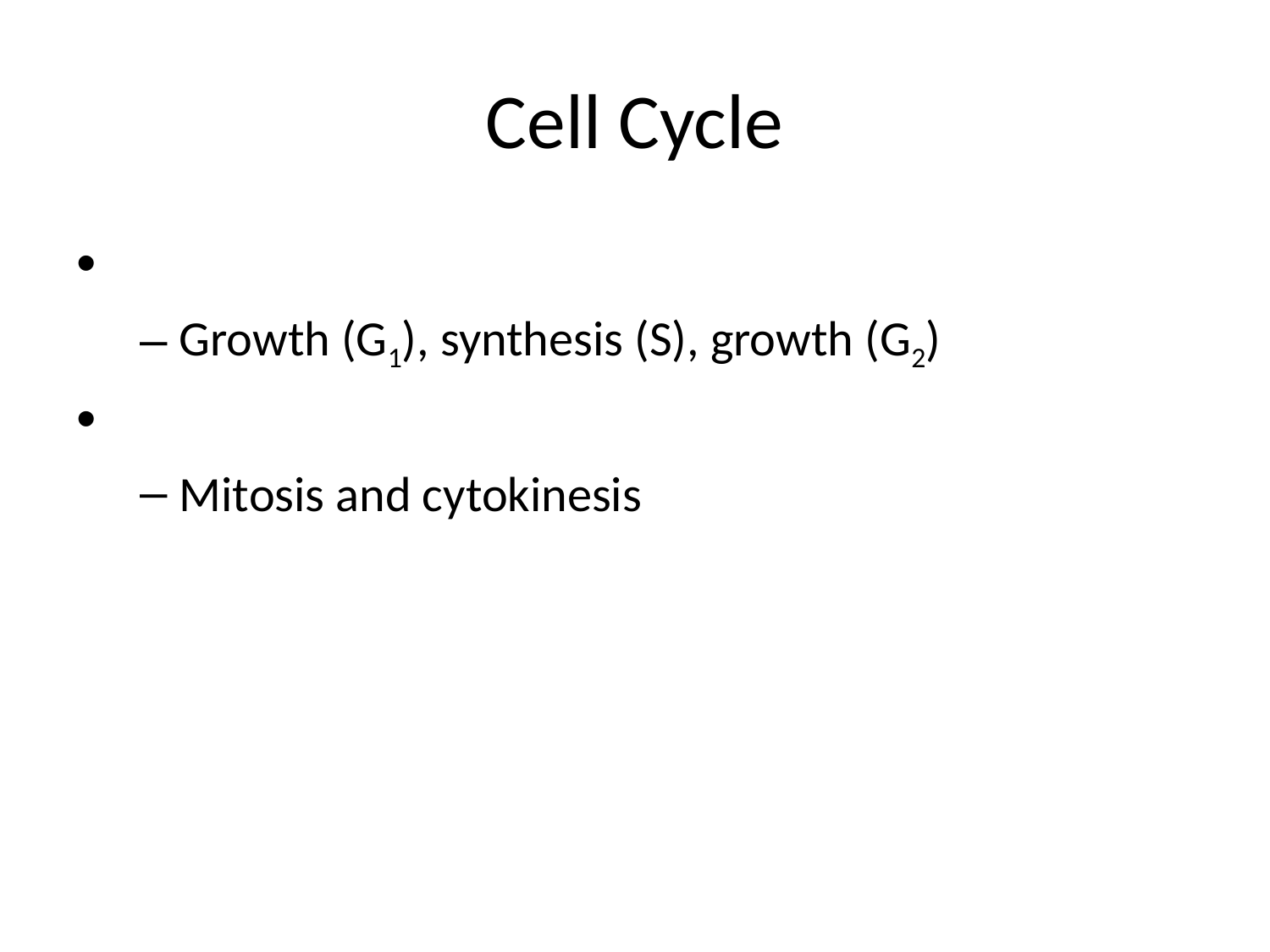

# Cell Cycle

Growth (G1), synthesis (S), growth (G2)

Mitosis and cytokinesis